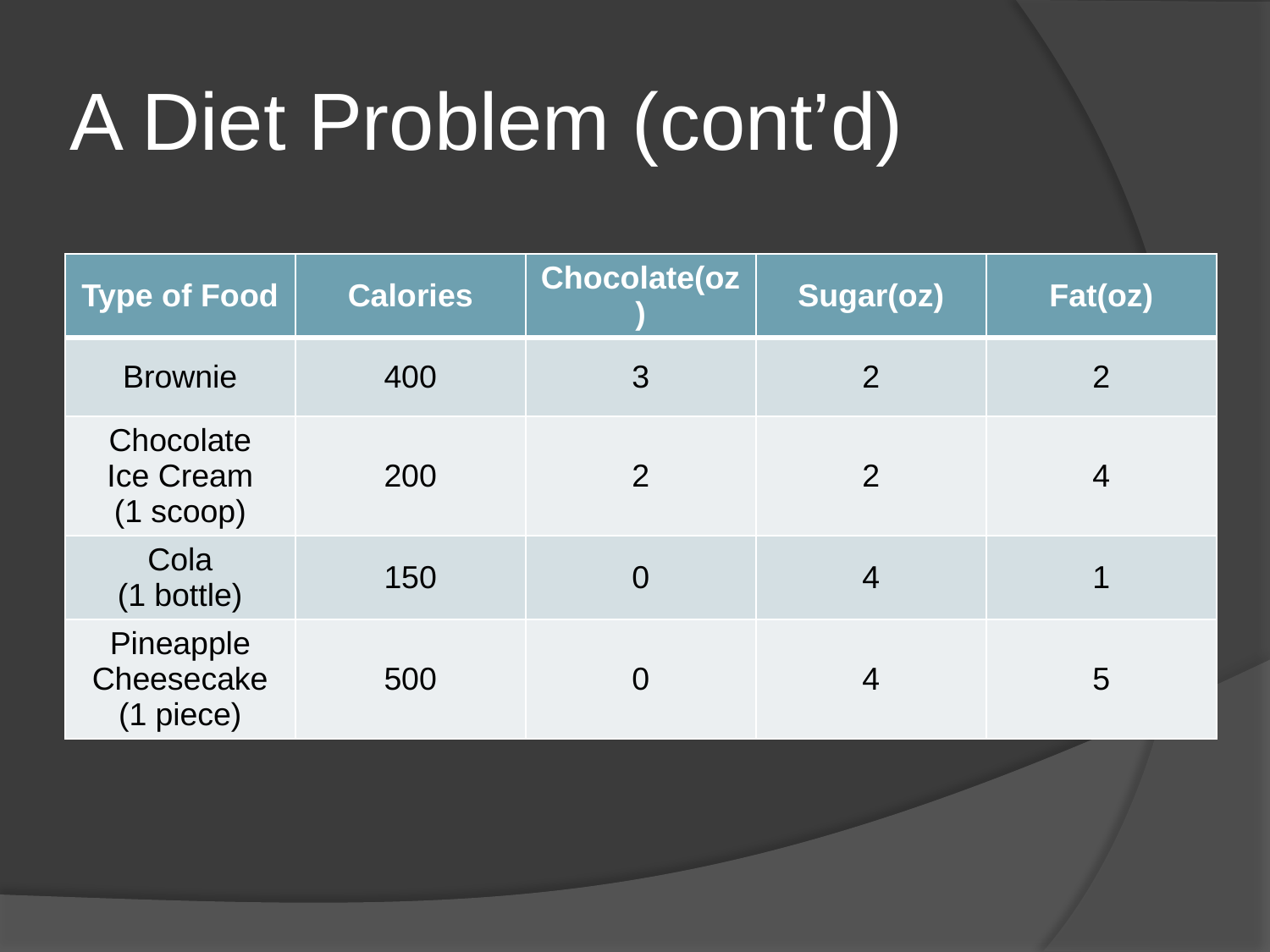

# A Diet Problem (cont’d)
| Type of Food | Calories | Chocolate(oz) | Sugar(oz) | Fat(oz) |
| --- | --- | --- | --- | --- |
| Brownie | 400 | 3 | 2 | 2 |
| Chocolate Ice Cream (1 scoop) | 200 | 2 | 2 | 4 |
| Cola (1 bottle) | 150 | 0 | 4 | 1 |
| Pineapple Cheesecake (1 piece) | 500 | 0 | 4 | 5 |